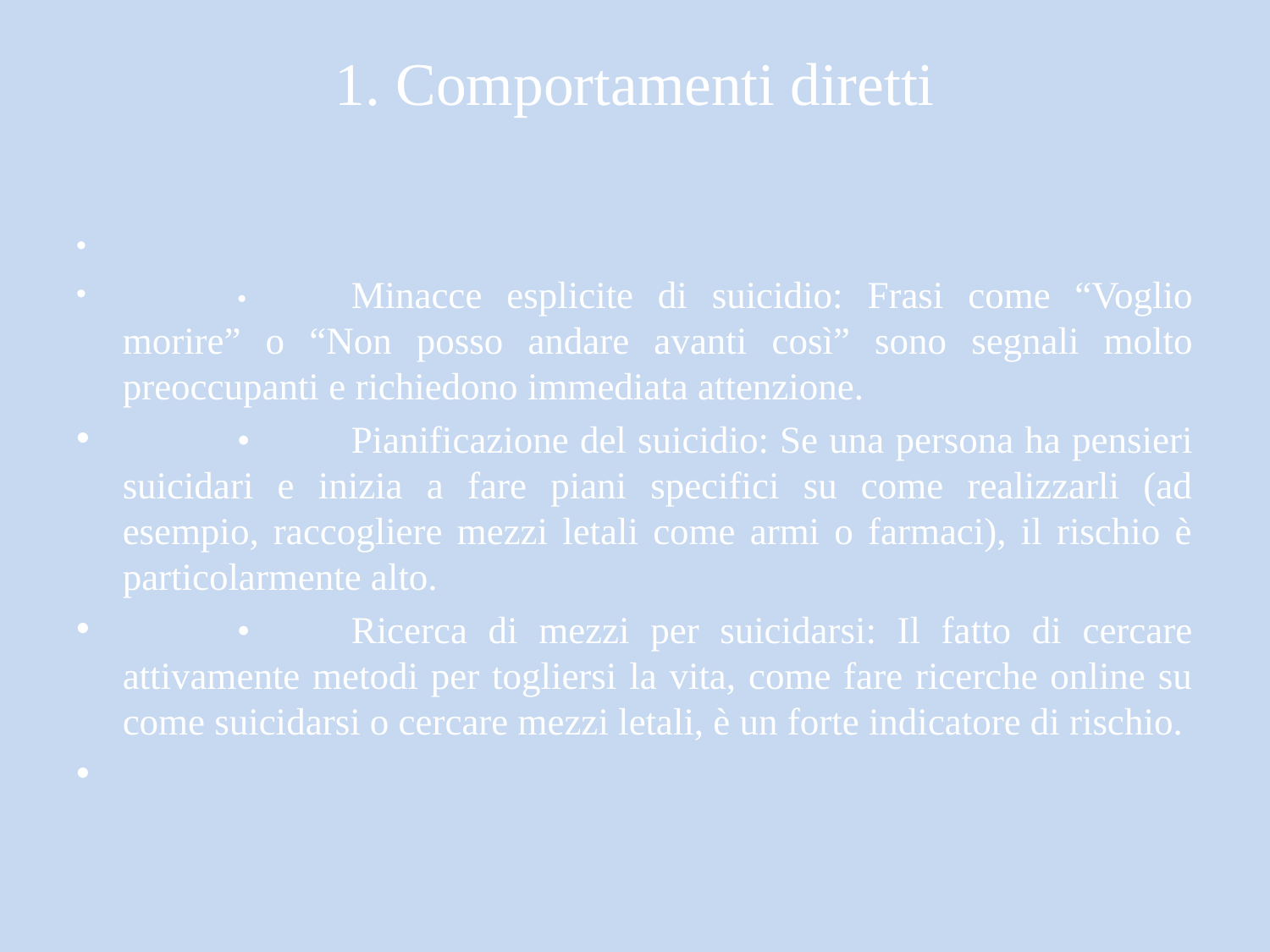

# 1. Comportamenti diretti

	•	Minacce esplicite di suicidio: Frasi come “Voglio morire” o “Non posso andare avanti così” sono segnali molto preoccupanti e richiedono immediata attenzione.
	•	Pianificazione del suicidio: Se una persona ha pensieri suicidari e inizia a fare piani specifici su come realizzarli (ad esempio, raccogliere mezzi letali come armi o farmaci), il rischio è particolarmente alto.
	•	Ricerca di mezzi per suicidarsi: Il fatto di cercare attivamente metodi per togliersi la vita, come fare ricerche online su come suicidarsi o cercare mezzi letali, è un forte indicatore di rischio.